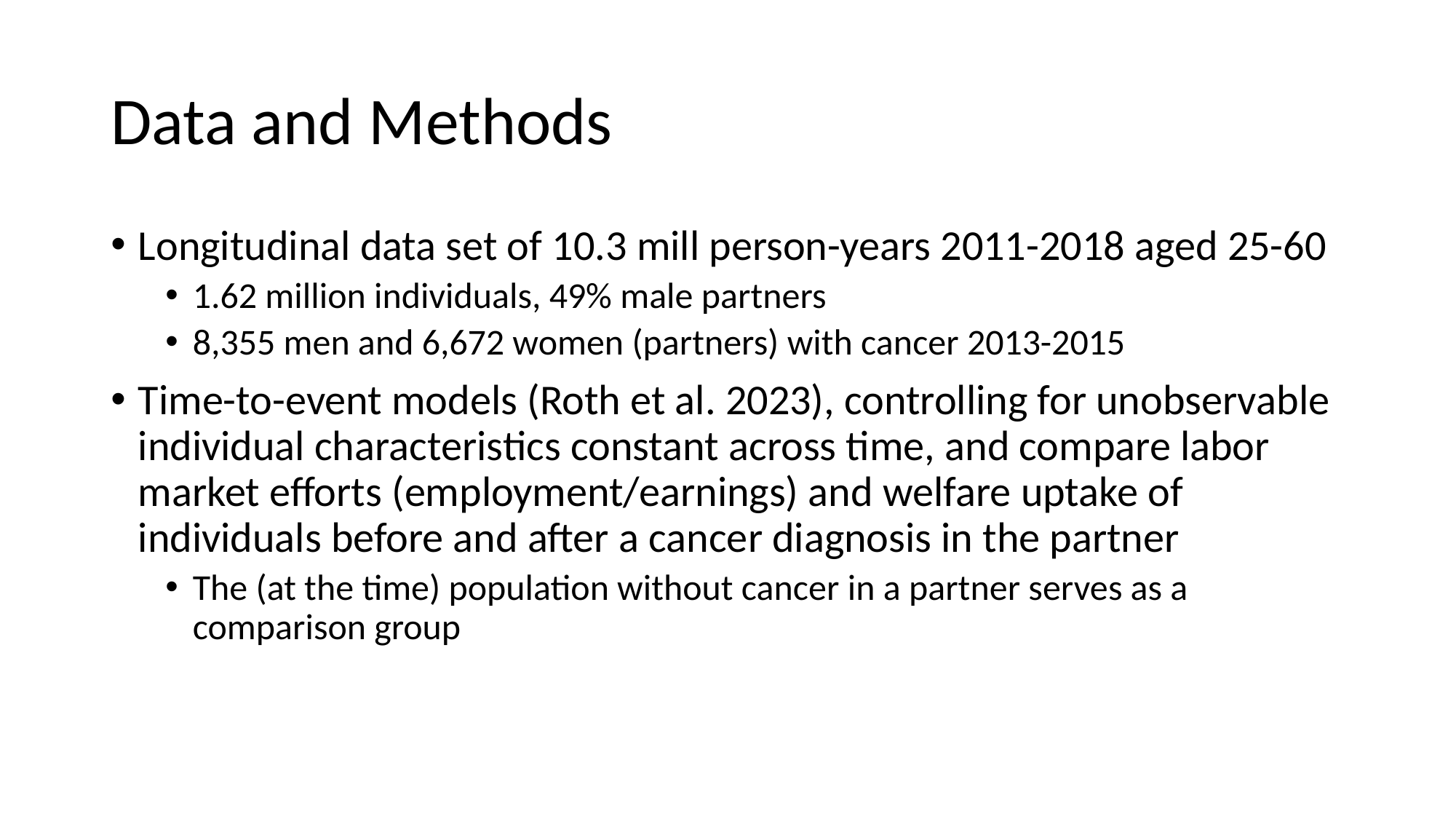

# Data and Methods
Longitudinal data set of 10.3 mill person-years 2011-2018 aged 25-60
1.62 million individuals, 49% male partners
8,355 men and 6,672 women (partners) with cancer 2013-2015
Time-to-event models (Roth et al. 2023), controlling for unobservable individual characteristics constant across time, and compare labor market efforts (employment/earnings) and welfare uptake of individuals before and after a cancer diagnosis in the partner
The (at the time) population without cancer in a partner serves as a comparison group